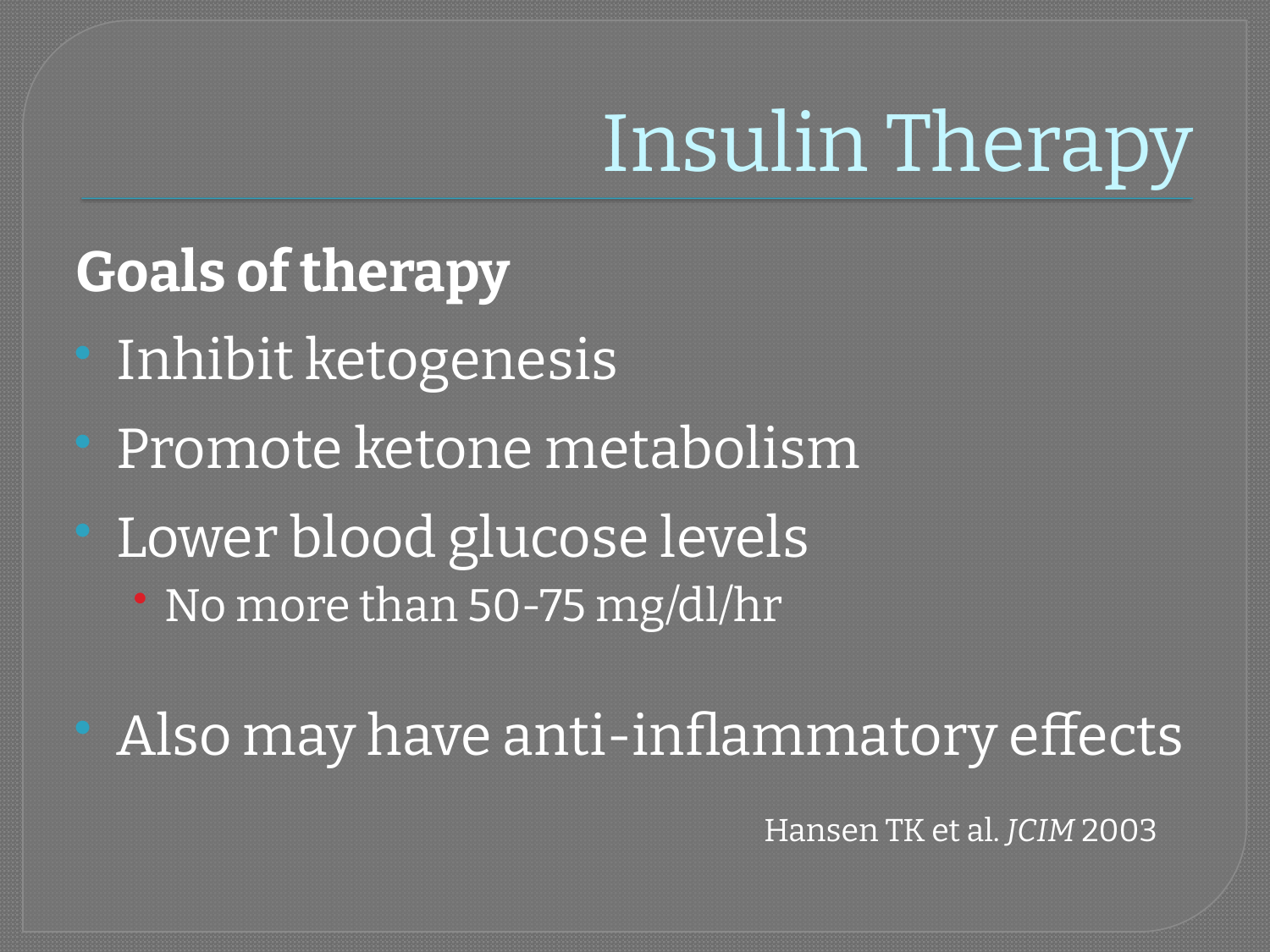

# Insulin Therapy
Goals of therapy

Inhibit ketogenesis

Promote ketone metabolism

Lower blood glucose levels
No more than 50-75 mg/dl/hr

Also may have anti-inflammatory effects
Hansen TK et al. JCIM 2003